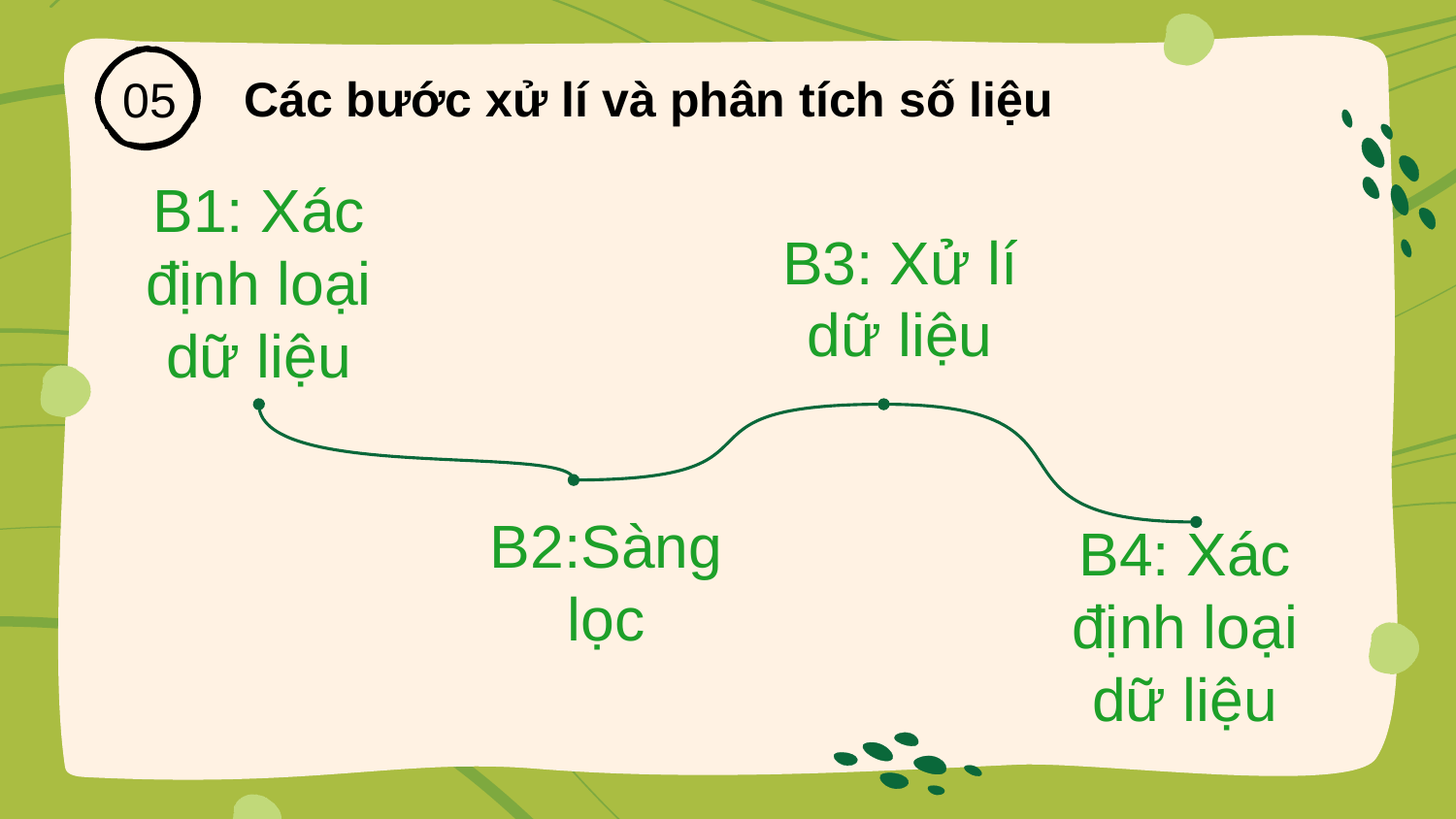

05
Các bước xử lí và phân tích số liệu
B3: Xử lí dữ liệu
B1: Xác định loại dữ liệu
B2:Sàng lọc
B4: Xác định loại dữ liệu